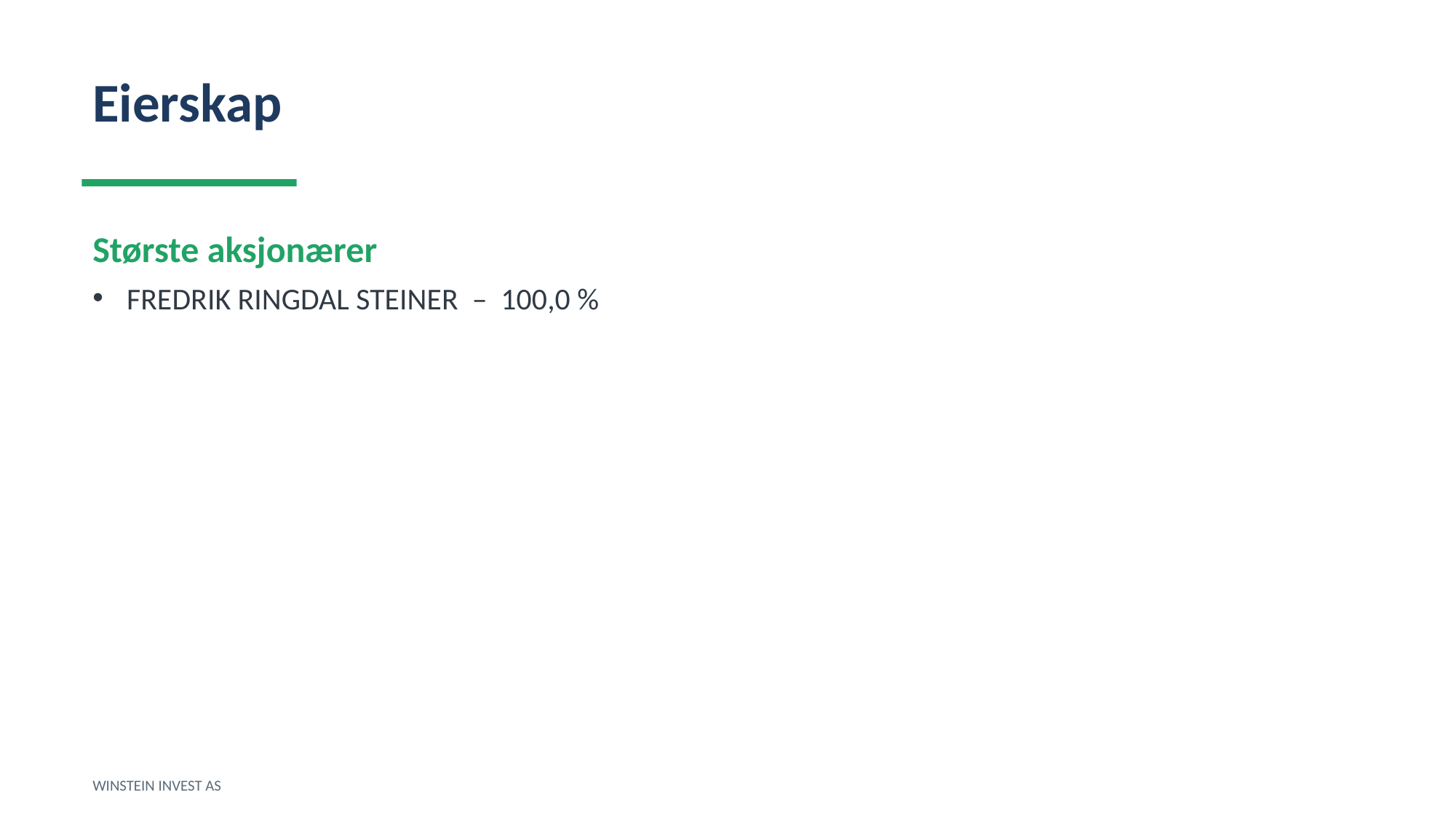

Eierskap

Største aksjonærer
FREDRIK RINGDAL STEINER  –  100,0 %
WINSTEIN INVEST AS